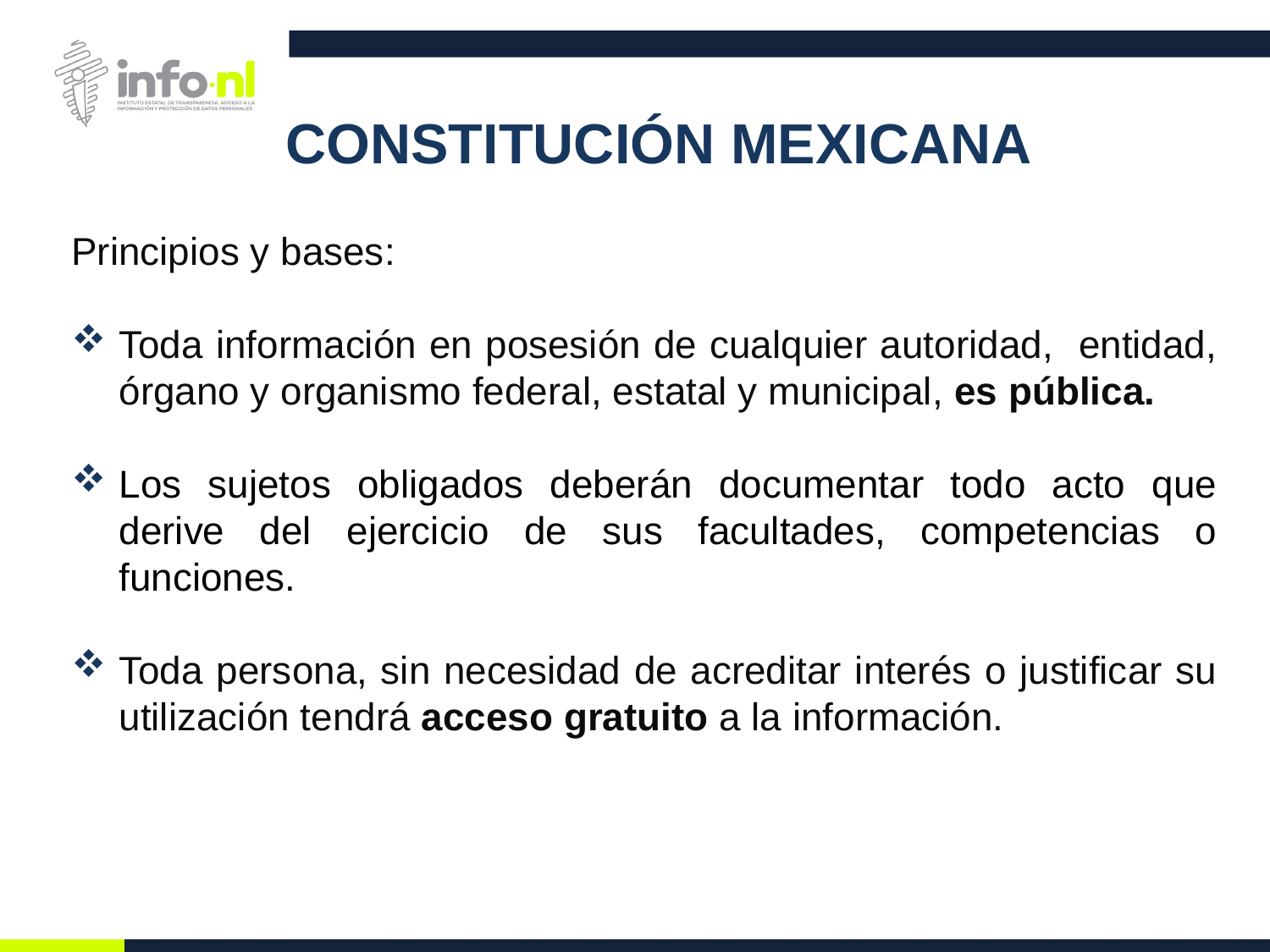

# CONSTITUCIÓN MEXICANA
Principios y bases:

Toda información en posesión de cualquier autoridad,  entidad, órgano y organismo federal, estatal y municipal, es pública.

Los sujetos obligados deberán documentar todo acto que derive del ejercicio de sus facultades, competencias o funciones.

Toda persona, sin necesidad de acreditar interés o justificar su utilización tendrá acceso gratuito a la información.